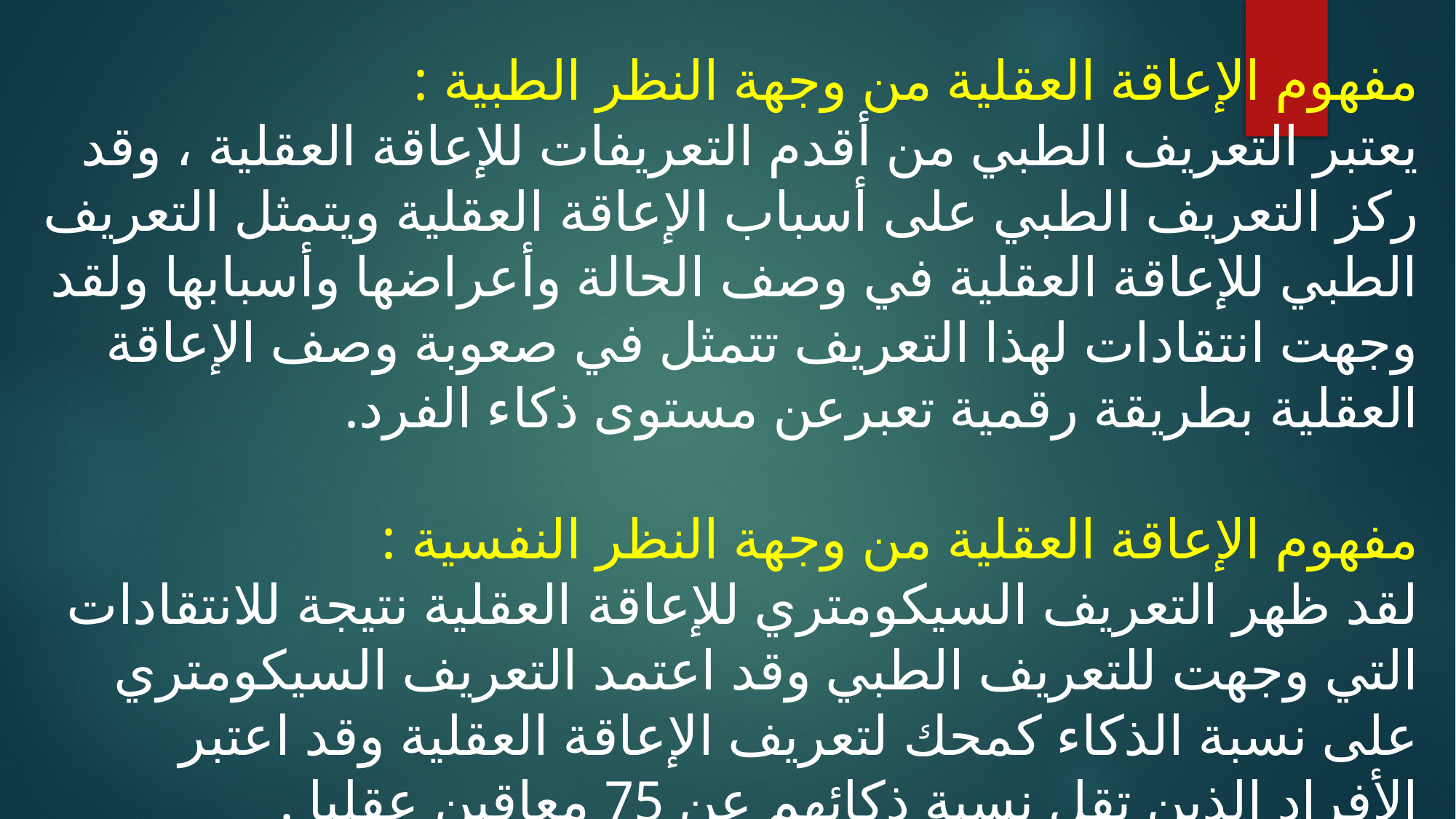

مفهوم الإعاقة العقلية من وجهة النظر الطبية :
يعتبر التعريف الطبي من أقدم التعريفات للإعاقة العقلية ، وقد ركز التعريف الطبي على أسباب الإعاقة العقلية ويتمثل التعريف الطبي للإعاقة العقلية في وصف الحالة وأعراضها وأسبابها ولقد وجهت انتقادات لهذا التعريف تتمثل في صعوبة وصف الإعاقة العقلية بطريقة رقمية تعبرعن مستوى ذكاء الفرد.

مفهوم الإعاقة العقلية من وجهة النظر النفسية :
لقد ظهر التعريف السيكومتري للإعاقة العقلية نتيجة للانتقادات التي وجهت للتعريف الطبي وقد اعتمد التعريف السيكومتري على نسبة الذكاء كمحك لتعريف الإعاقة العقلية وقد اعتبر الأفراد الذين تقل نسبة ذكائهم عن 75 معاقين عقليا .